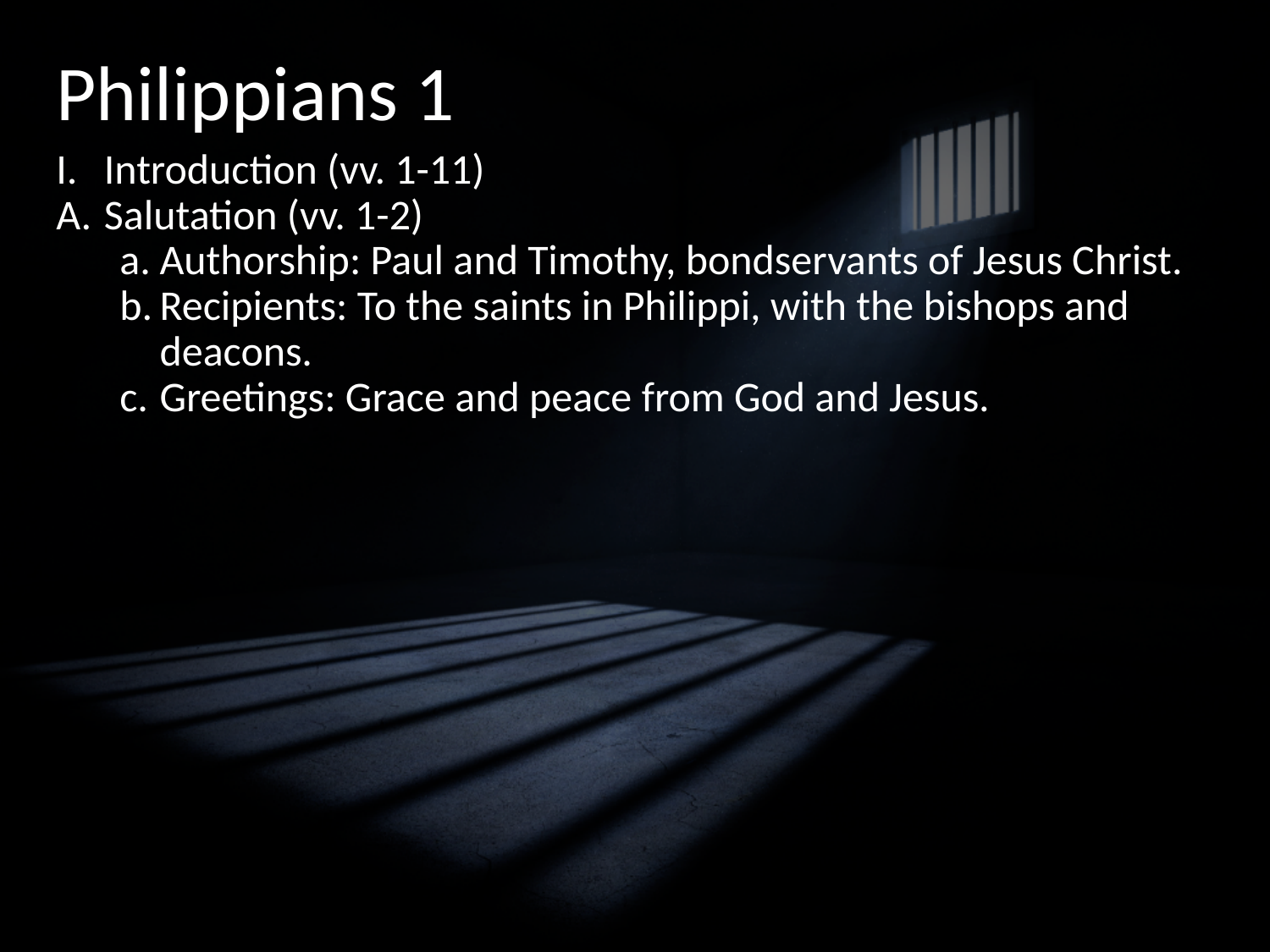

# Philippians 1
Introduction (vv. 1-11)
Salutation (vv. 1-2)
Authorship: Paul and Timothy, bondservants of Jesus Christ.
Recipients: To the saints in Philippi, with the bishops and deacons.
Greetings: Grace and peace from God and Jesus.